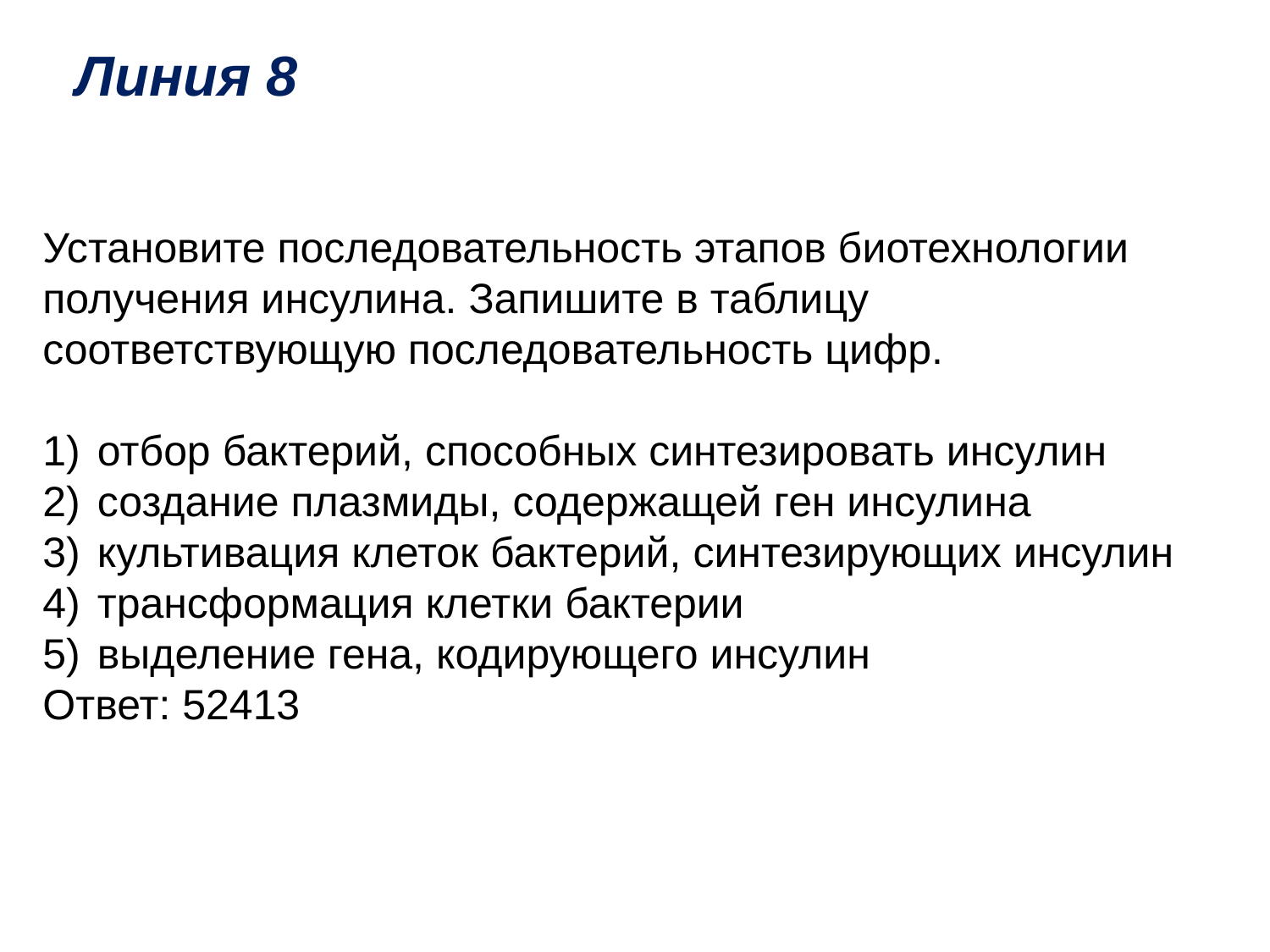

# Линия 8
Установите последовательность этапов биотехнологии получения инсулина. Запишите в таблицу соответствующую последовательность цифр.

1)  отбор бактерий, способных синтезировать инсулин
2)  создание плазмиды, содержащей ген инсулина
3)  культивация клеток бактерий, синтезирующих инсулин
4)  трансформация клетки бактерии
5)  выделение гена, кодирующего инсулин
Ответ: 52413